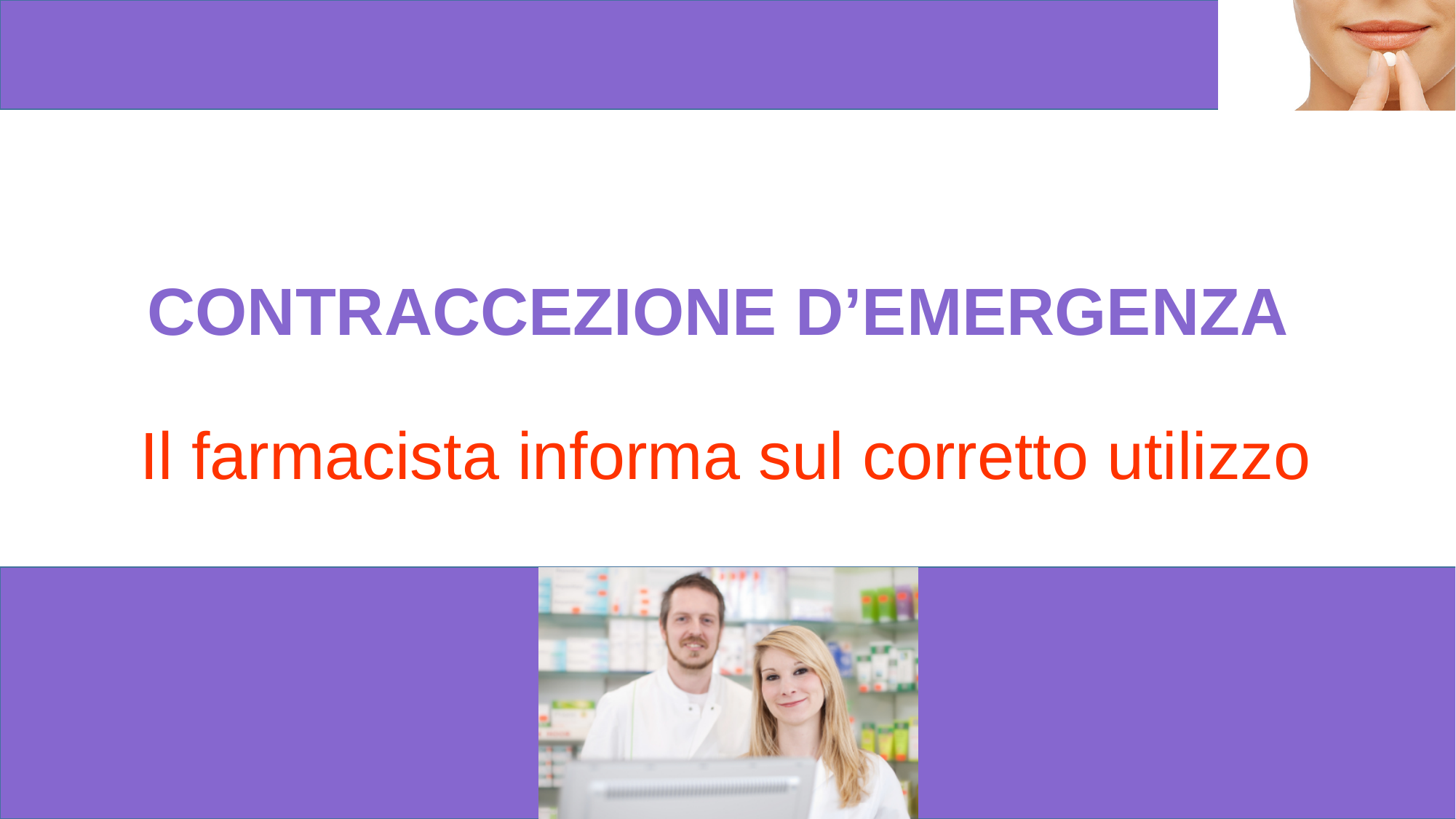

# CONTRACCEZIONE D’EMERGENZA Il farmacista informa sul corretto utilizzo